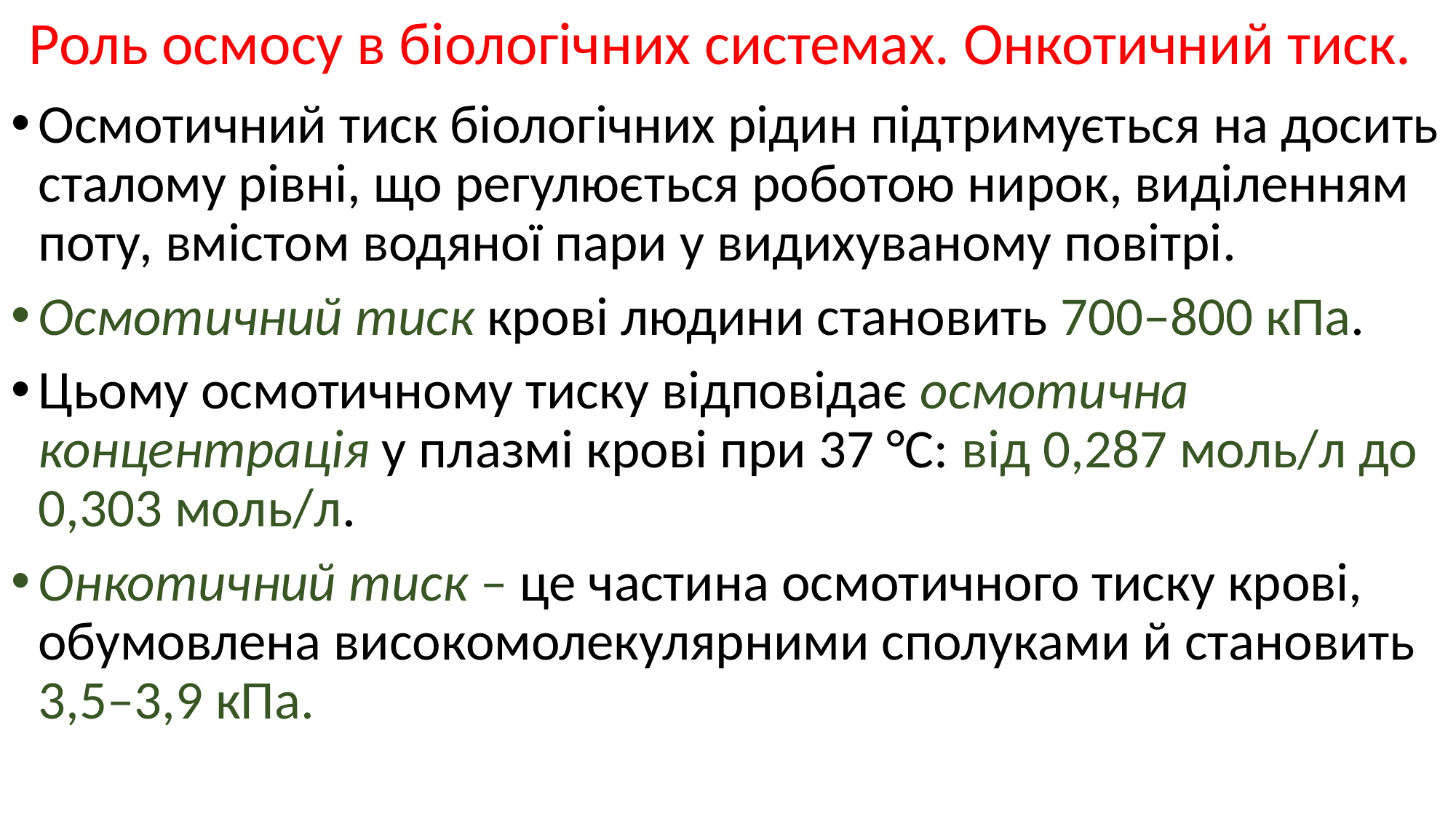

# Роль осмосу в біологічних системах. Онкотичний тиск.
Осмотичний тиск біологічних рідин підтримується на досить сталому рівні, що регулюється роботою нирок, виділенням поту, вмістом водяної пари у видихуваному повітрі.
Осмотичний тиск крові людини становить 700–800 кПа.
Цьому осмотичному тиску відповідає осмотична концентрація у плазмі крові при 37 °С: від 0,287 моль/л до 0,303 моль/л.
Онкотичний тиск – це частина осмотичного тиску крові, обумовлена високомолекулярними сполуками й становить 3,5–3,9 кПа.